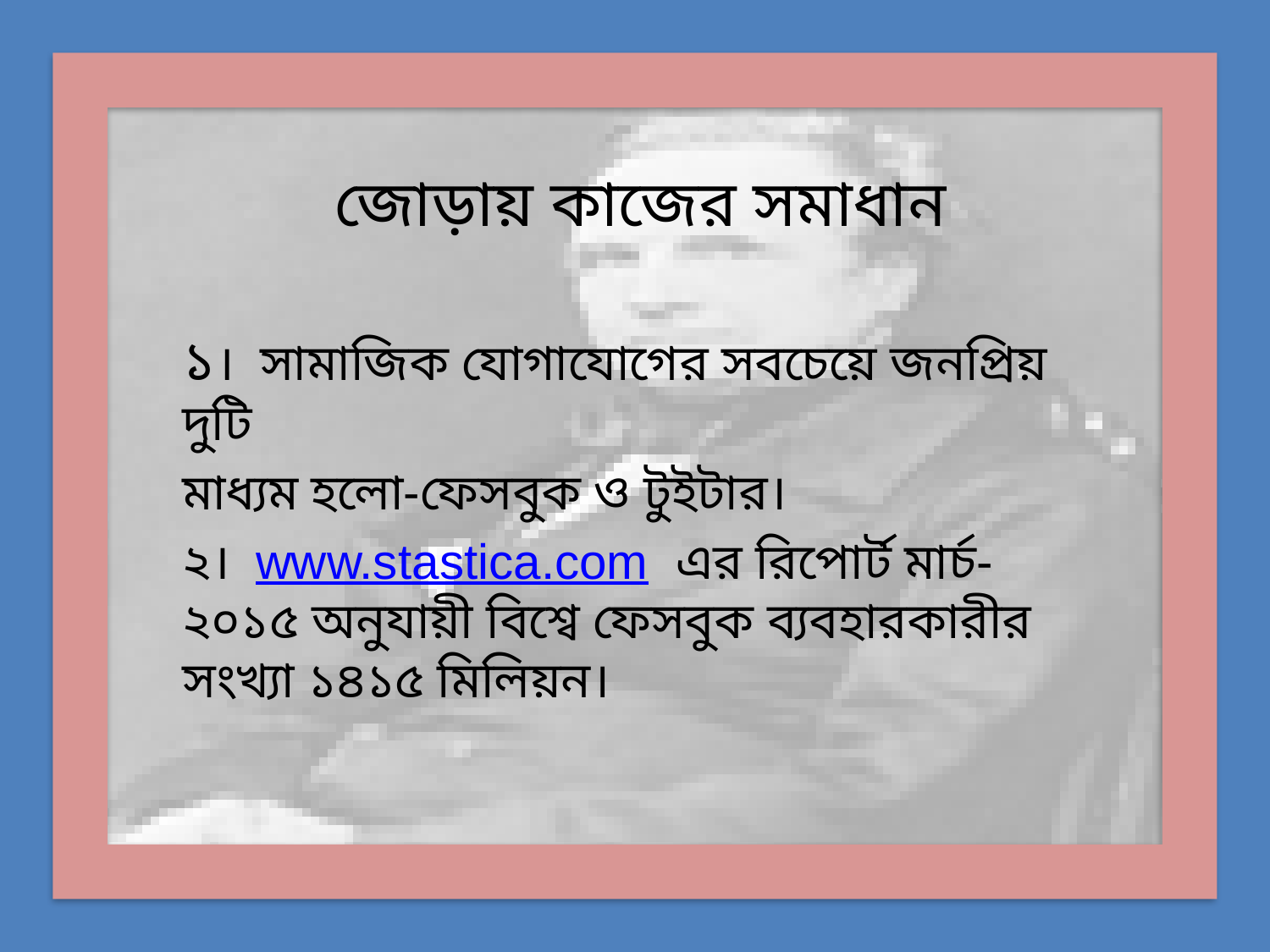

# জোড়ায় কাজের সমাধান
১।  সামাজিক যোগাযোগের সবচেয়ে জনপ্রিয় দুটি
মাধ্যম হলো-ফেসবুক ও টুইটার।
২।  www.stastica.com  এর রিপোর্ট মার্চ-২০১৫ অনুযায়ী বিশ্বে ফেসবুক ব্যবহারকারীর সংখ্যা ১৪১৫ মিলিয়ন।